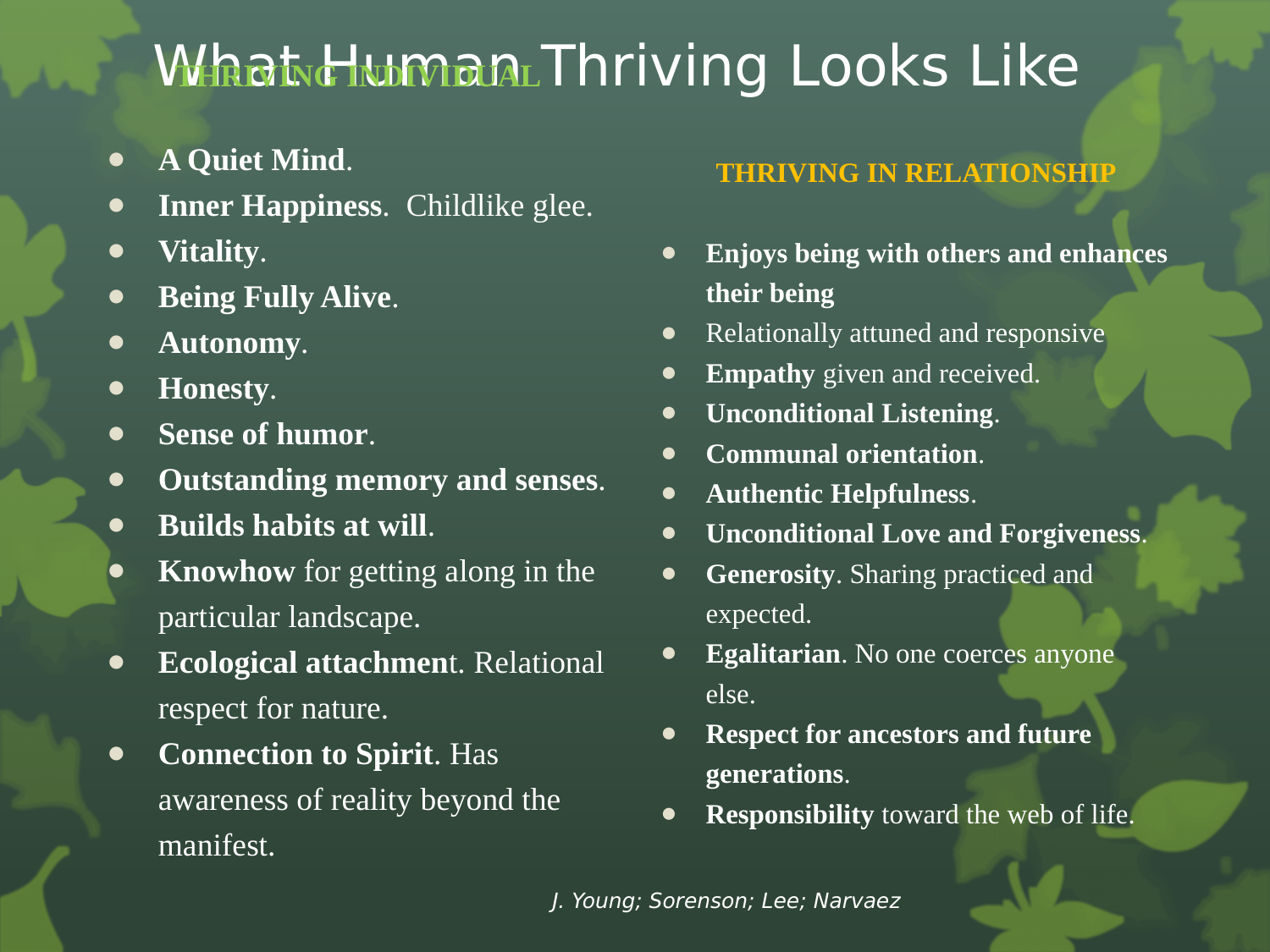

# What Human Thriving Looks Like
THRIVING INDIVIDUAL

A Quiet Mind.
Inner Happiness.  Childlike glee.
Vitality.
Being Fully Alive.
Autonomy.
Honesty.
Sense of humor.
Outstanding memory and senses.
Builds habits at will.
Knowhow for getting along in the particular landscape.
Ecological attachment. Relational respect for nature.
Connection to Spirit. Has awareness of reality beyond the manifest.

THRIVING IN RELATIONSHIP

Enjoys being with others and enhances their being
Relationally attuned and responsive
Empathy given and received.
Unconditional Listening.
Communal orientation.
Authentic Helpfulness.
Unconditional Love and Forgiveness.
Generosity. Sharing practiced and expected.
Egalitarian. No one coerces anyone else.
Respect for ancestors and future generations.
Responsibility toward the web of life.
J. Young; Sorenson; Lee; Narvaez